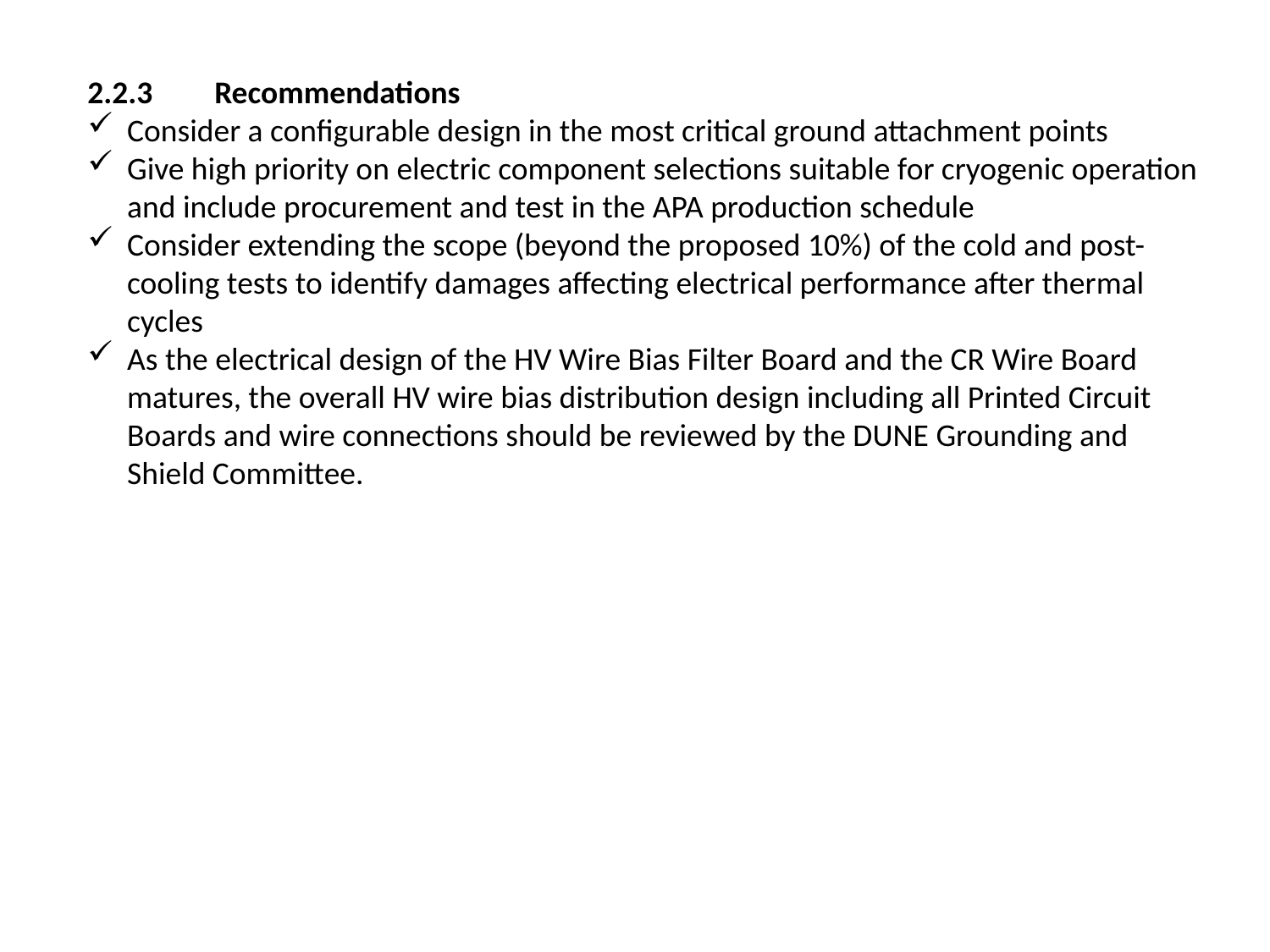

2.2.3	Recommendations
Consider a configurable design in the most critical ground attachment points
Give high priority on electric component selections suitable for cryogenic operation and include procurement and test in the APA production schedule
Consider extending the scope (beyond the proposed 10%) of the cold and post-cooling tests to identify damages affecting electrical performance after thermal cycles
As the electrical design of the HV Wire Bias Filter Board and the CR Wire Board matures, the overall HV wire bias distribution design including all Printed Circuit Boards and wire connections should be reviewed by the DUNE Grounding and Shield Committee.